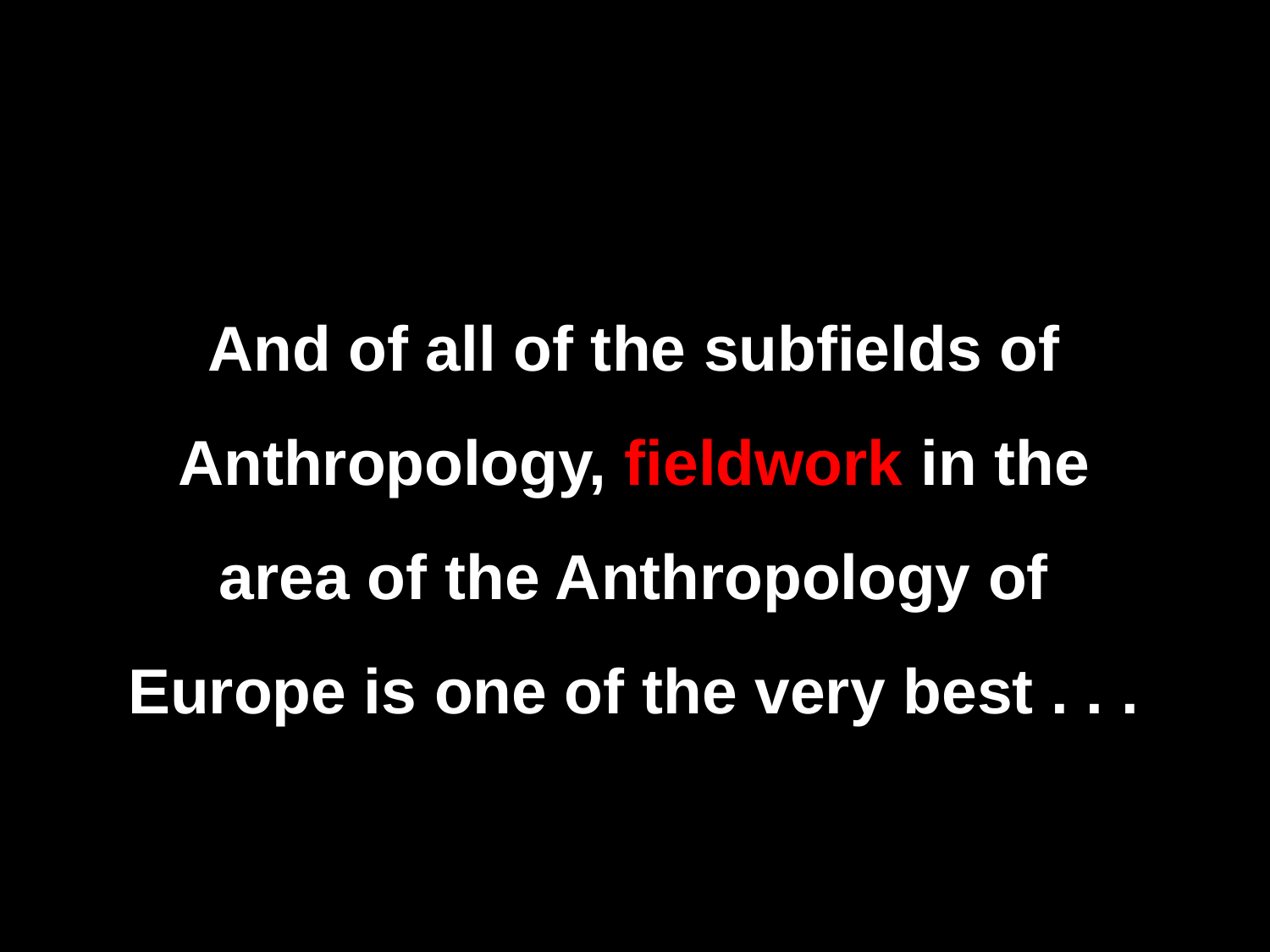

And of all of the subfields of Anthropology, fieldwork in the area of the Anthropology of Europe is one of the very best . . .